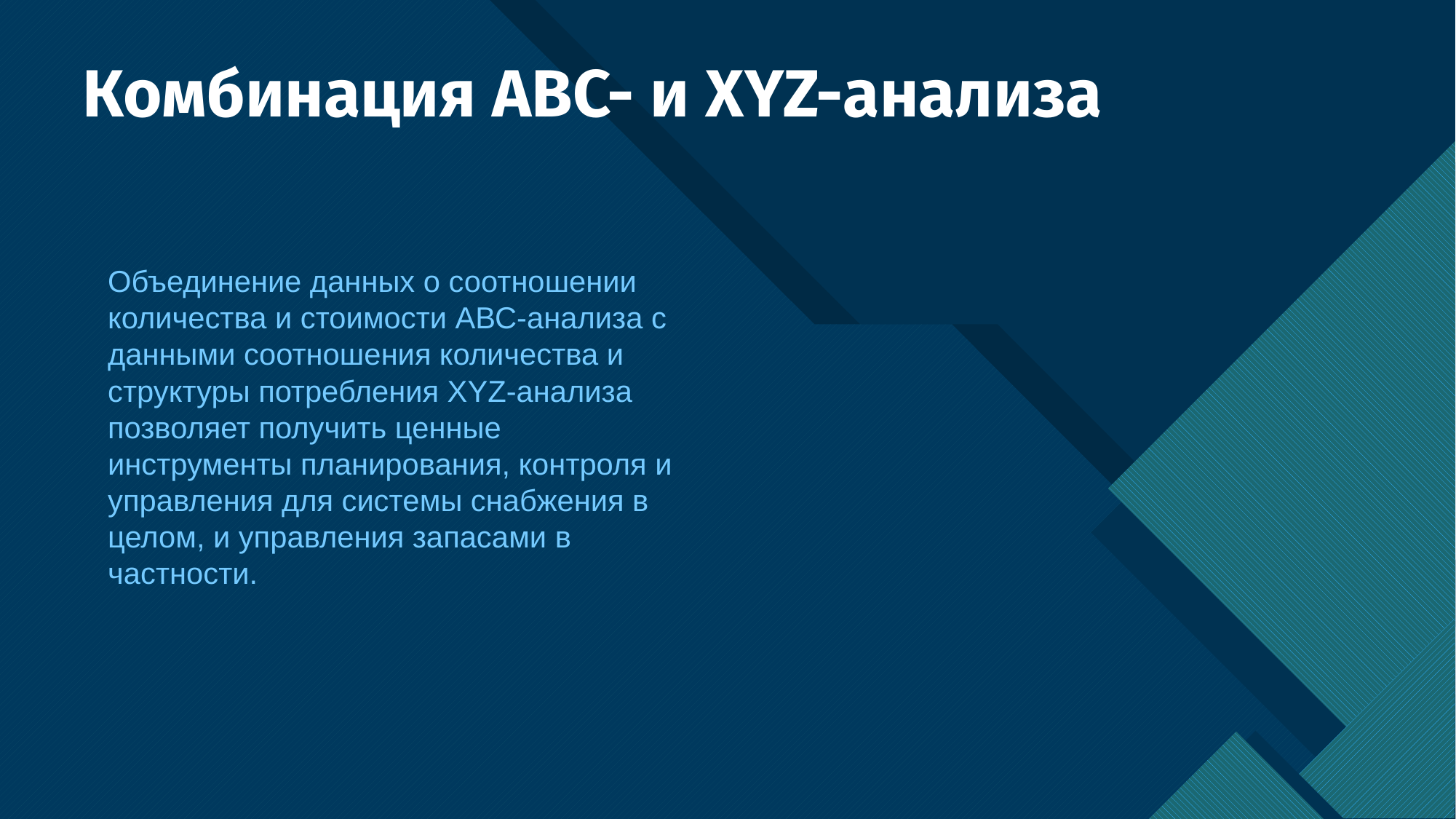

# Комбинация АВС- и XYZ-анализа
Объединение данных о соотношении количества и стоимости АВС-анализа с данными соотношения количества и структуры потребления XYZ-анализа позволяет получить ценные инструменты планирования, контроля и управления для системы снабжения в целом, и управления запасами в частности.